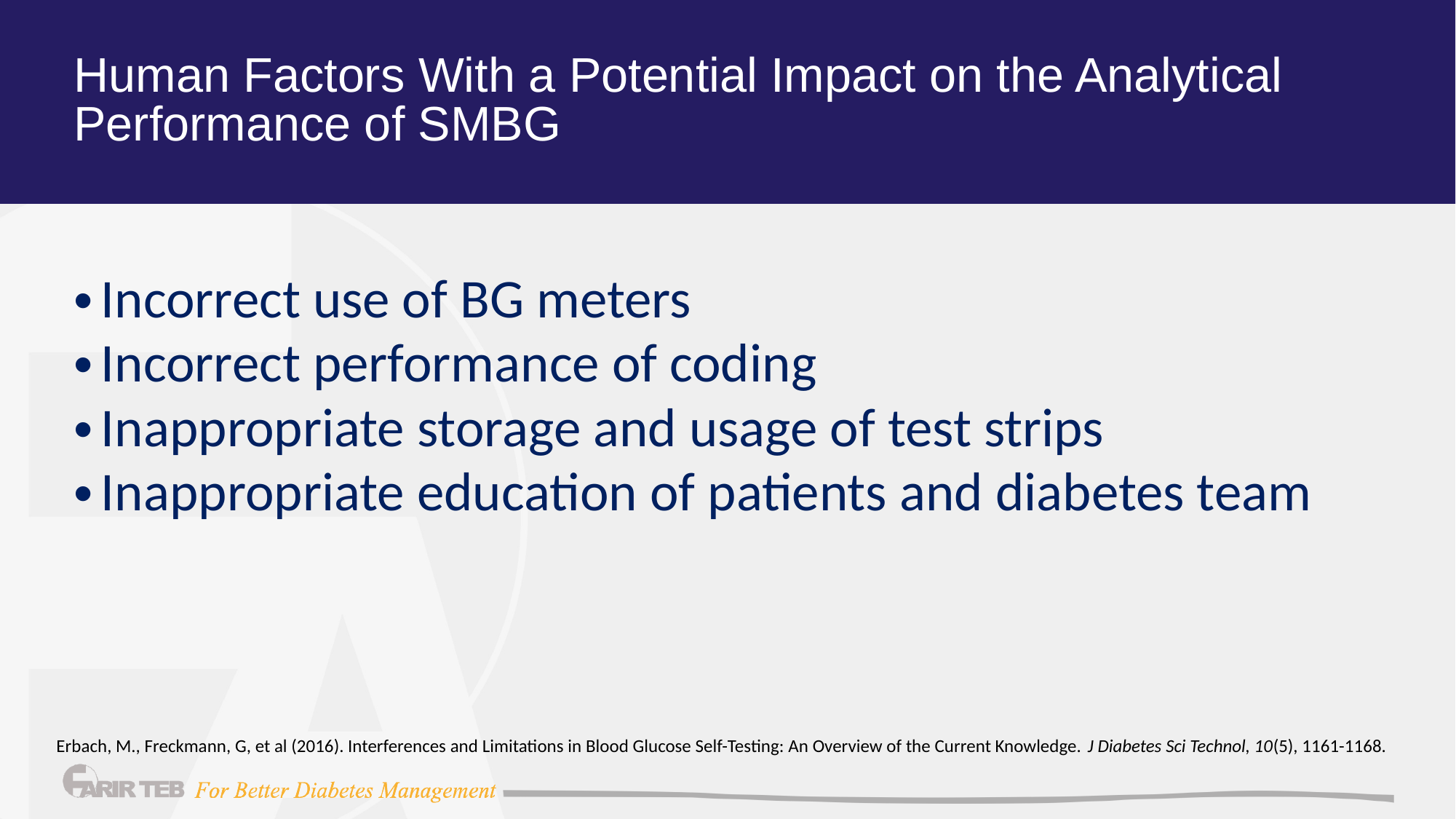

# Human Factors With a Potential Impact on the Analytical Performance of SMBG
Incorrect use of BG meters
Incorrect performance of coding
Inappropriate storage and usage of test strips
Inappropriate education of patients and diabetes team
Erbach, M., Freckmann, G, et al (2016). Interferences and Limitations in Blood Glucose Self-Testing: An Overview of the Current Knowledge. J Diabetes Sci Technol, 10(5), 1161-1168.